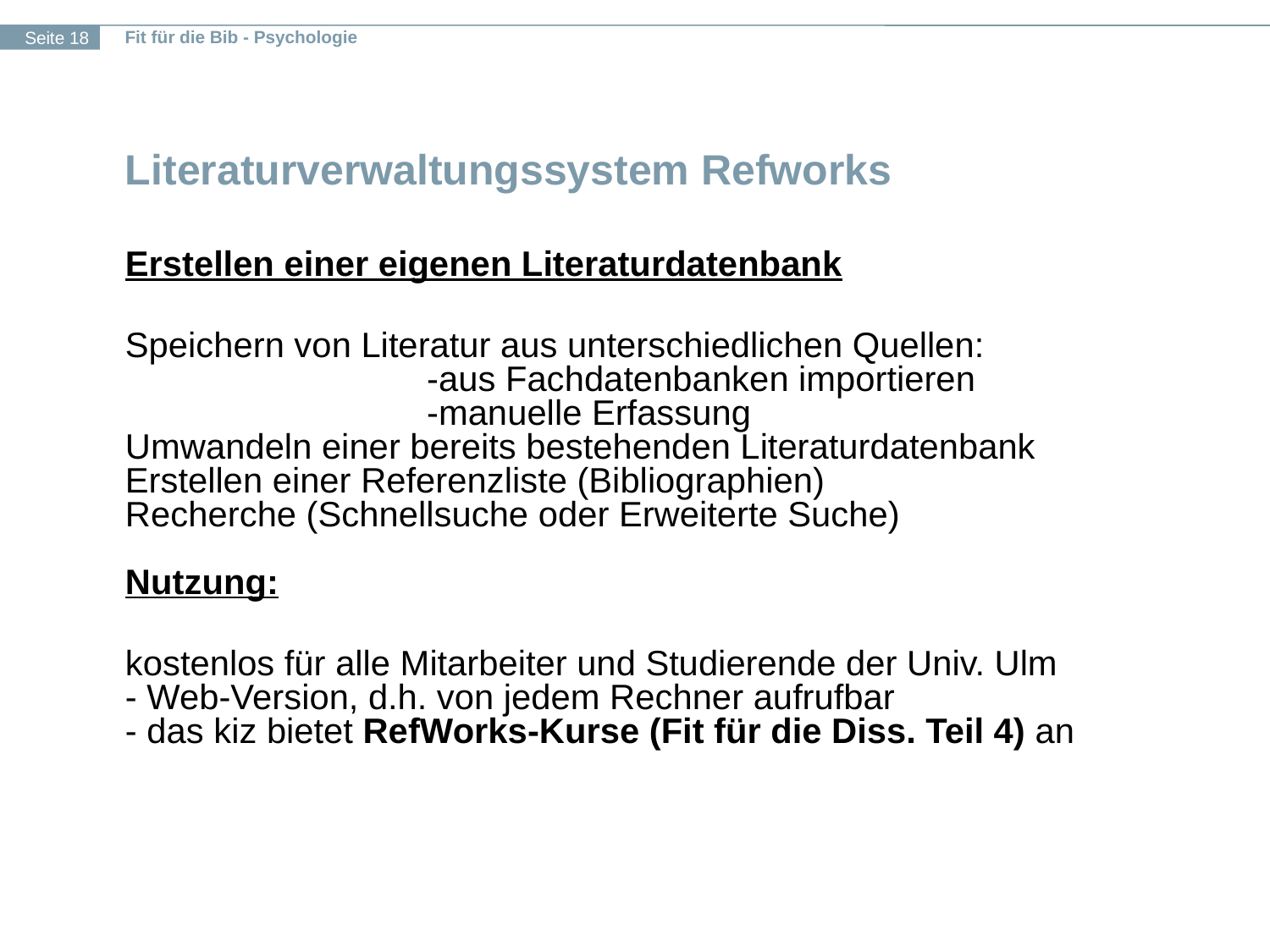

# Literaturverwaltungssystem Refworks
Erstellen einer eigenen Literaturdatenbank

Speichern von Literatur aus unterschiedlichen Quellen:
			-aus Fachdatenbanken importieren
			-manuelle Erfassung
Umwandeln einer bereits bestehenden Literaturdatenbank
Erstellen einer Referenzliste (Bibliographien)
Recherche (Schnellsuche oder Erweiterte Suche)

Nutzung:

kostenlos für alle Mitarbeiter und Studierende der Univ. Ulm
- Web-Version, d.h. von jedem Rechner aufrufbar
- das kiz bietet RefWorks-Kurse (Fit für die Diss. Teil 4) an